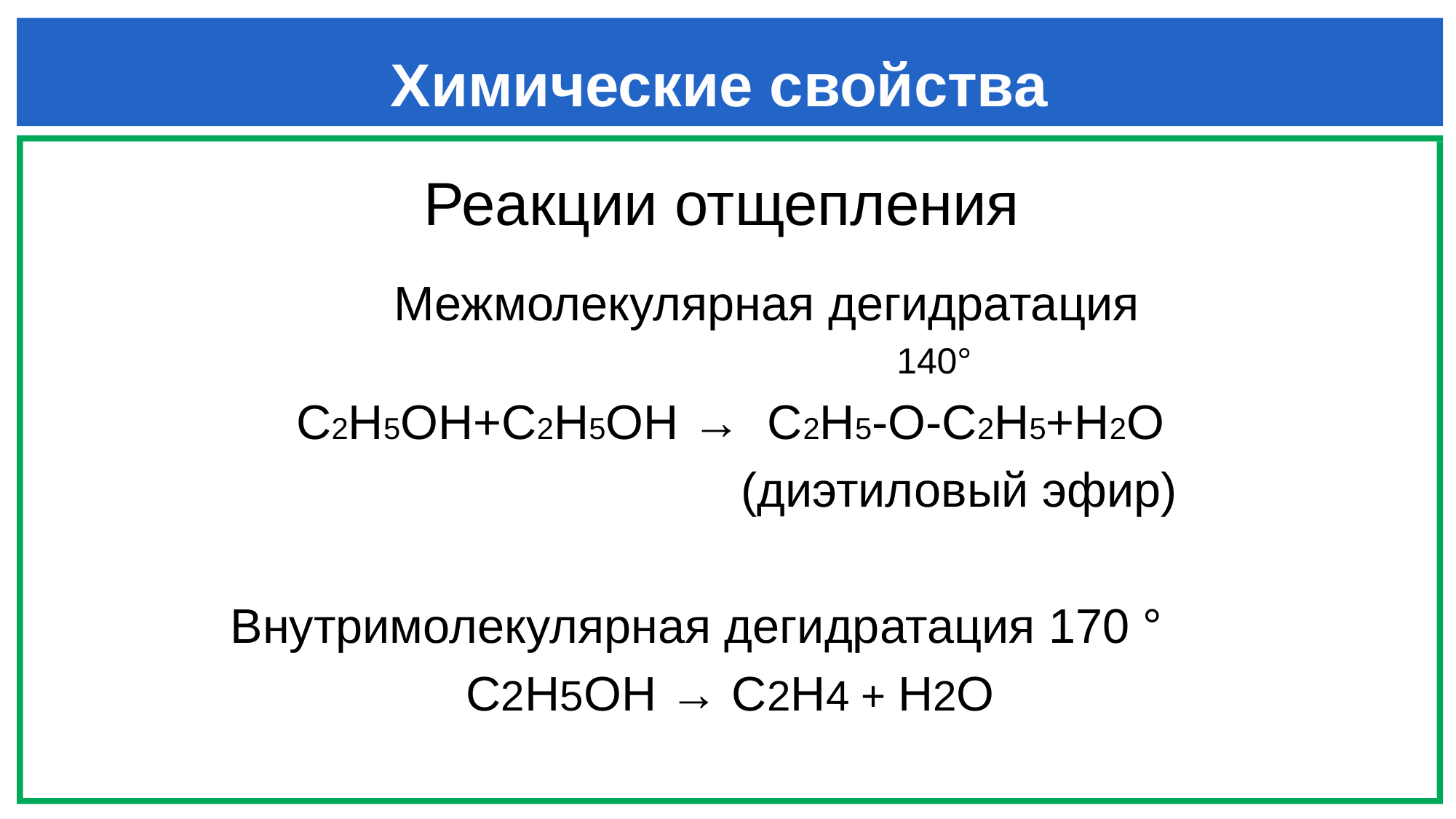

# Химические свойства

Межмолекулярная дегидратация
                                        140°
С2Н5ОН+С2Н5ОН →  С2Н5-О-С2Н5+Н2О
                                   (диэтиловый эфир)

Внутримолекулярная дегидратация 170 °
 С2Н5ОН → С2Н4 + H2O

Реакции отщепления